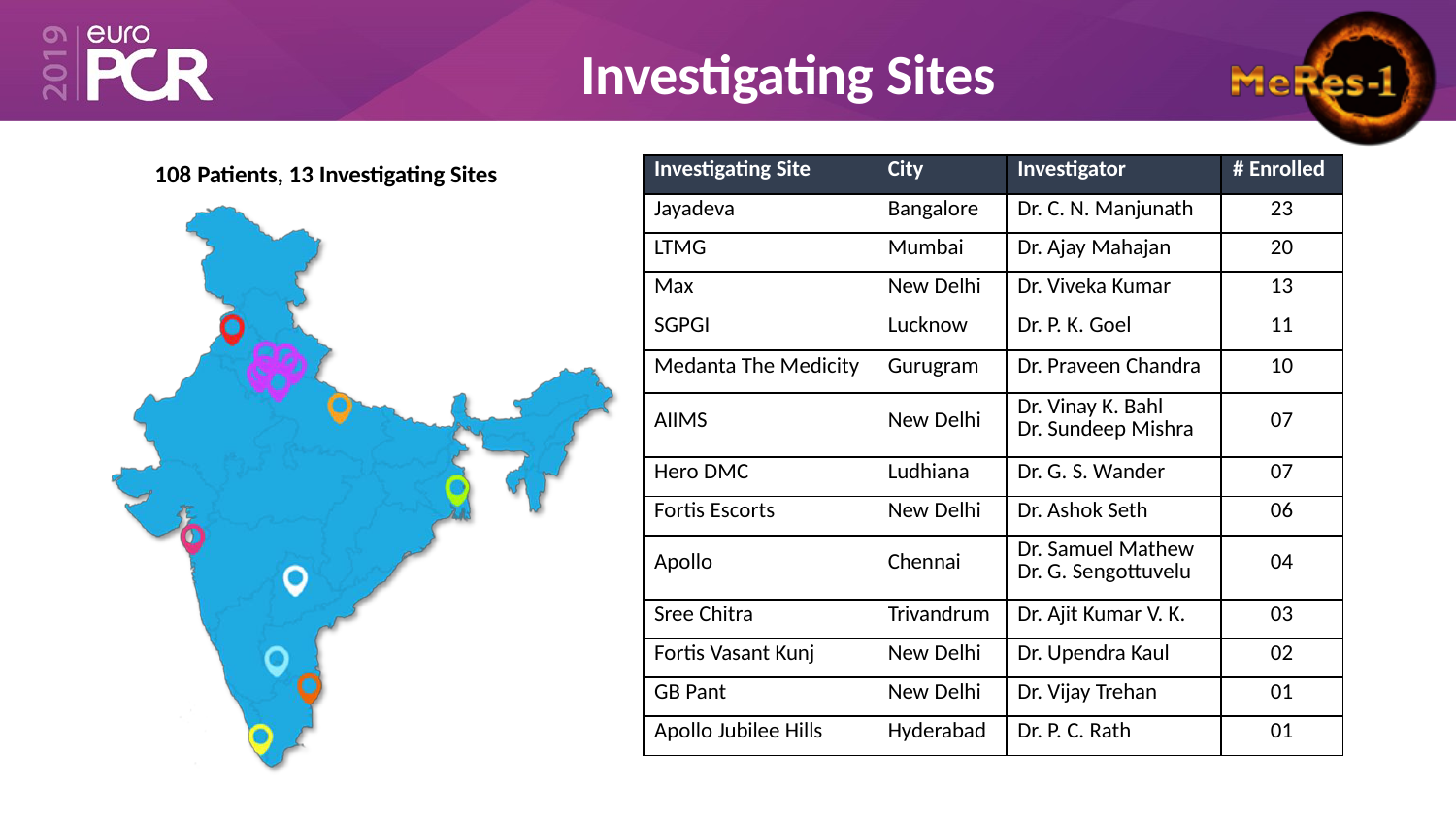

# Investigating Sites
| Investigating Site | City | Investigator | # Enrolled |
| --- | --- | --- | --- |
| Jayadeva | Bangalore | Dr. C. N. Manjunath | 23 |
| LTMG | Mumbai | Dr. Ajay Mahajan | 20 |
| Max | New Delhi | Dr. Viveka Kumar | 13 |
| SGPGI | Lucknow | Dr. P. K. Goel | 11 |
| Medanta The Medicity | Gurugram | Dr. Praveen Chandra | 10 |
| AIIMS | New Delhi | Dr. Vinay K. Bahl Dr. Sundeep Mishra | 07 |
| Hero DMC | Ludhiana | Dr. G. S. Wander | 07 |
| Fortis Escorts | New Delhi | Dr. Ashok Seth | 06 |
| Apollo | Chennai | Dr. Samuel Mathew Dr. G. Sengottuvelu | 04 |
| Sree Chitra | Trivandrum | Dr. Ajit Kumar V. K. | 03 |
| Fortis Vasant Kunj | New Delhi | Dr. Upendra Kaul | 02 |
| GB Pant | New Delhi | Dr. Vijay Trehan | 01 |
| Apollo Jubilee Hills | Hyderabad | Dr. P. C. Rath | 01 |
108 Patients, 13 Investigating Sites